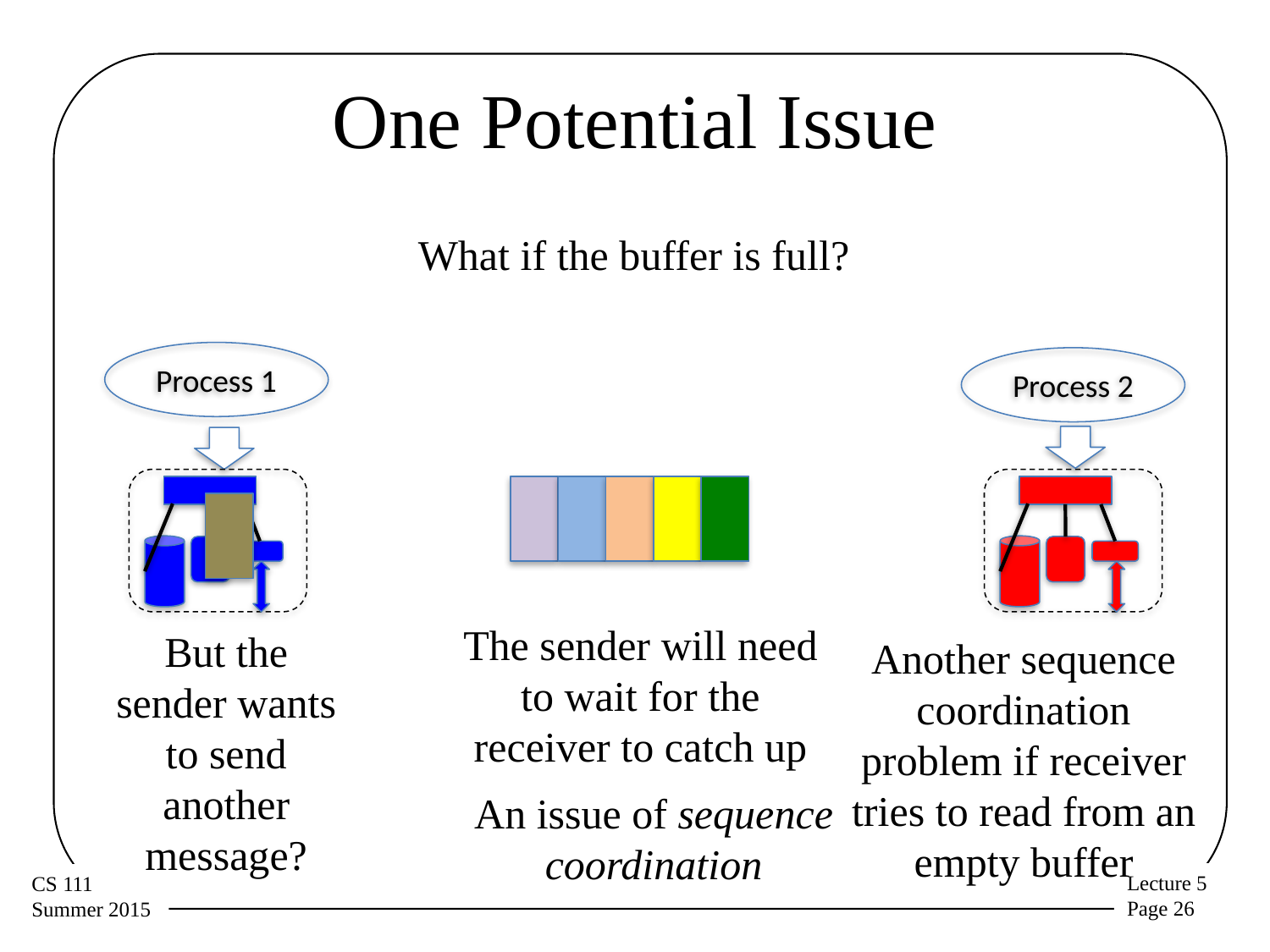

# One Potential Issue

What if the buffer is full?
Process 1
Process 2

The sender will need to wait for the receiver to catch up
But the sender wants to send another message?
Another sequence coordination problem if receiver tries to read from an empty buffer
An issue of sequence coordination